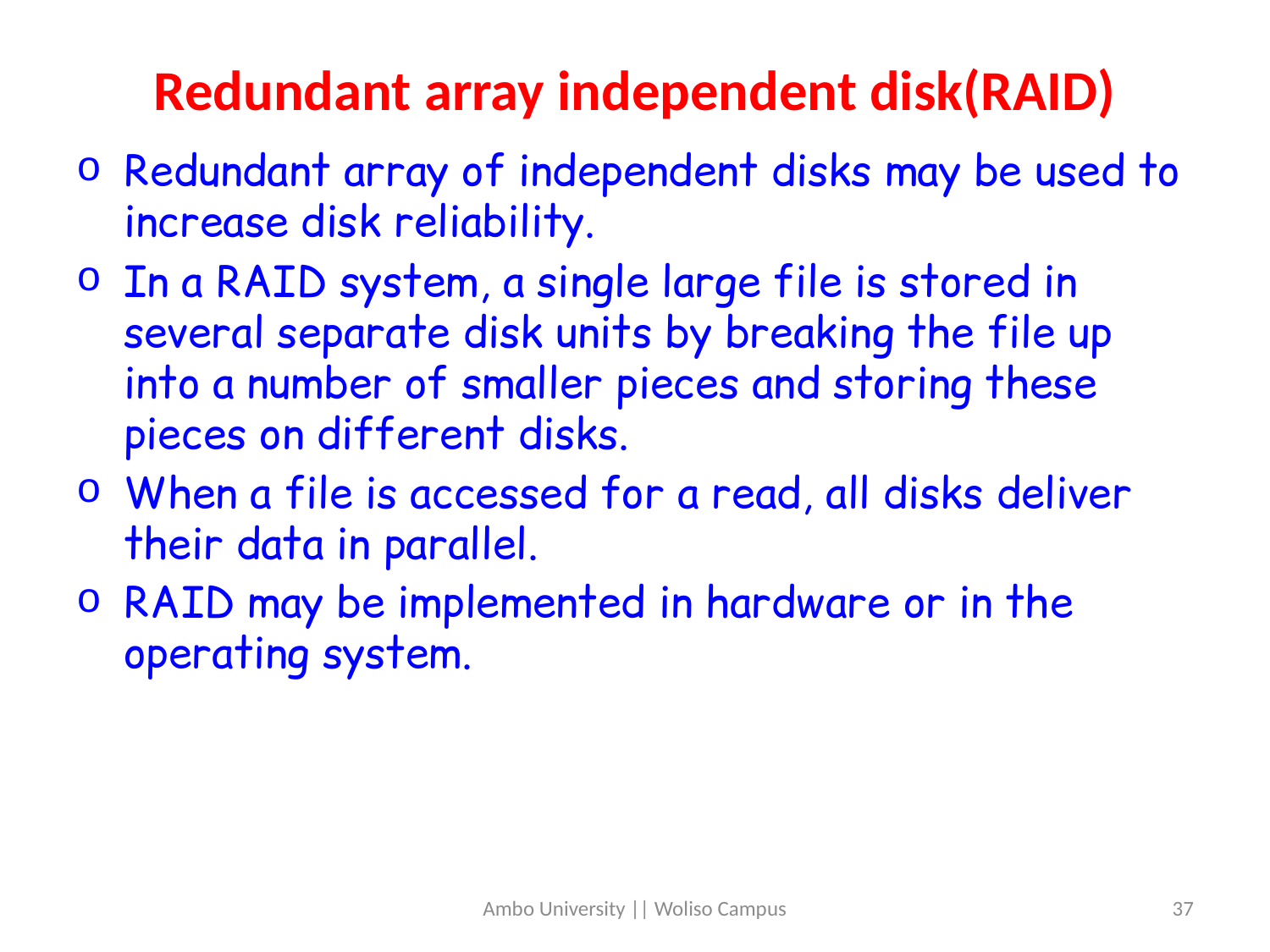

# Redundant array independent disk(RAID)
Redundant array of independent disks may be used to increase disk reliability.
In a RAID system, a single large file is stored in several separate disk units by breaking the file up into a number of smaller pieces and storing these pieces on different disks.
When a file is accessed for a read, all disks deliver their data in parallel.
RAID may be implemented in hardware or in the operating system.
Ambo University || Woliso Campus
37